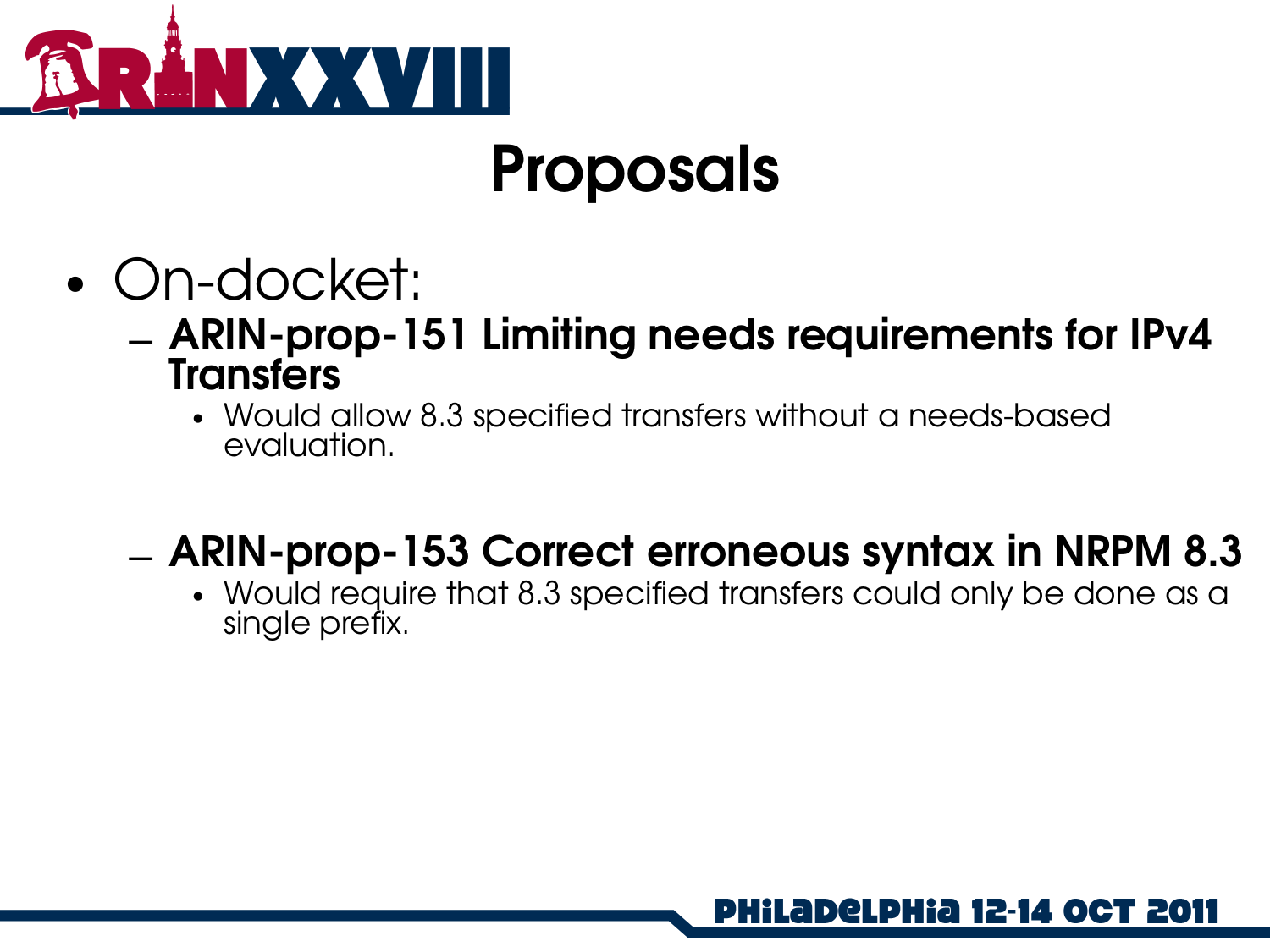

Proposals
On-docket:
ARIN-prop-151 Limiting needs requirements for IPv4 Transfers
Would allow 8.3 specified transfers without a needs-based evaluation.

ARIN-prop-153 Correct erroneous syntax in NRPM 8.3
Would require that 8.3 specified transfers could only be done as a single prefix.